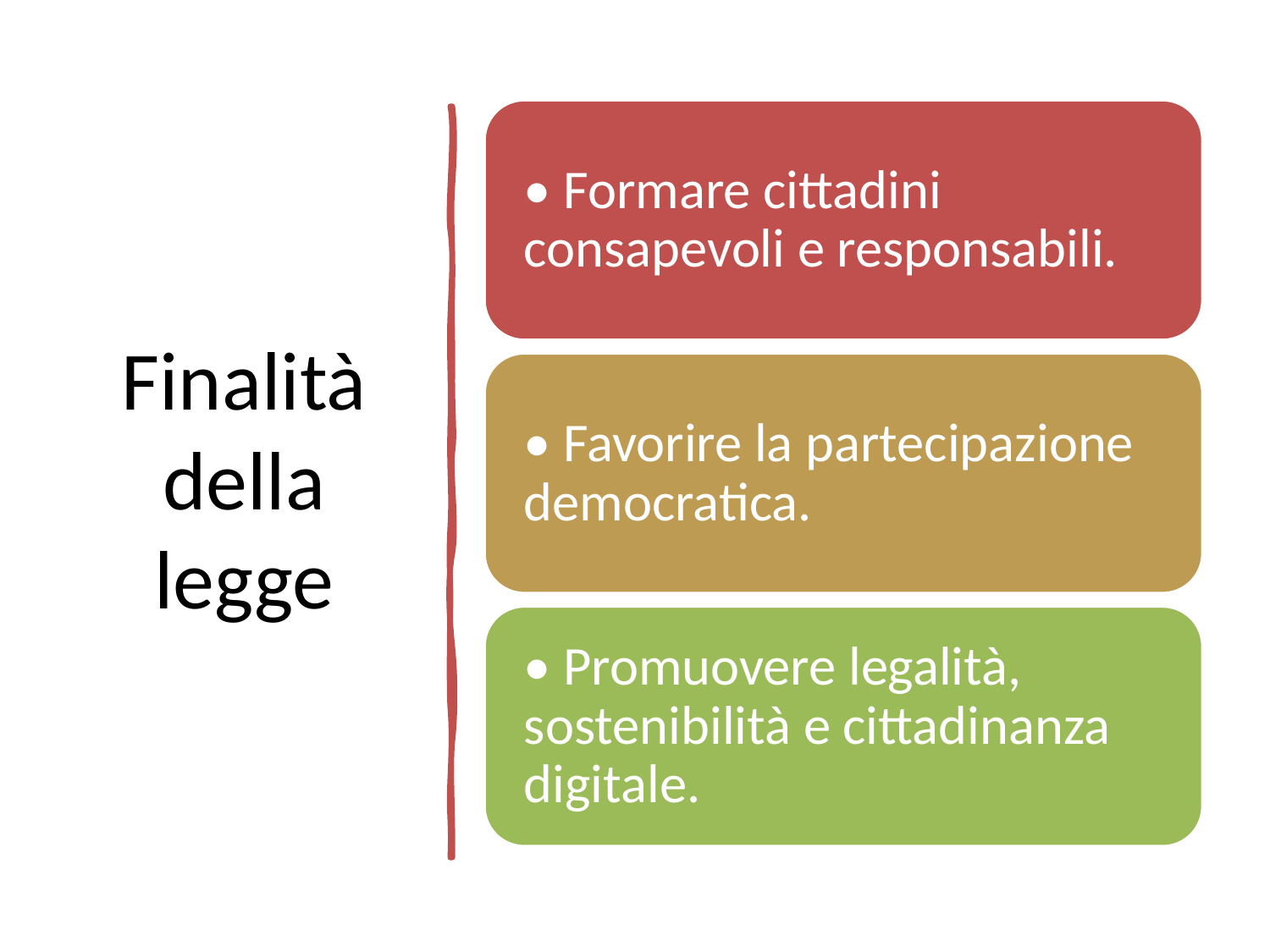

• Formare cittadini consapevoli e responsabili.
• Favorire la partecipazione democratica.
• Promuovere legalità, sostenibilità e cittadinanza digitale.
# Finalità della legge